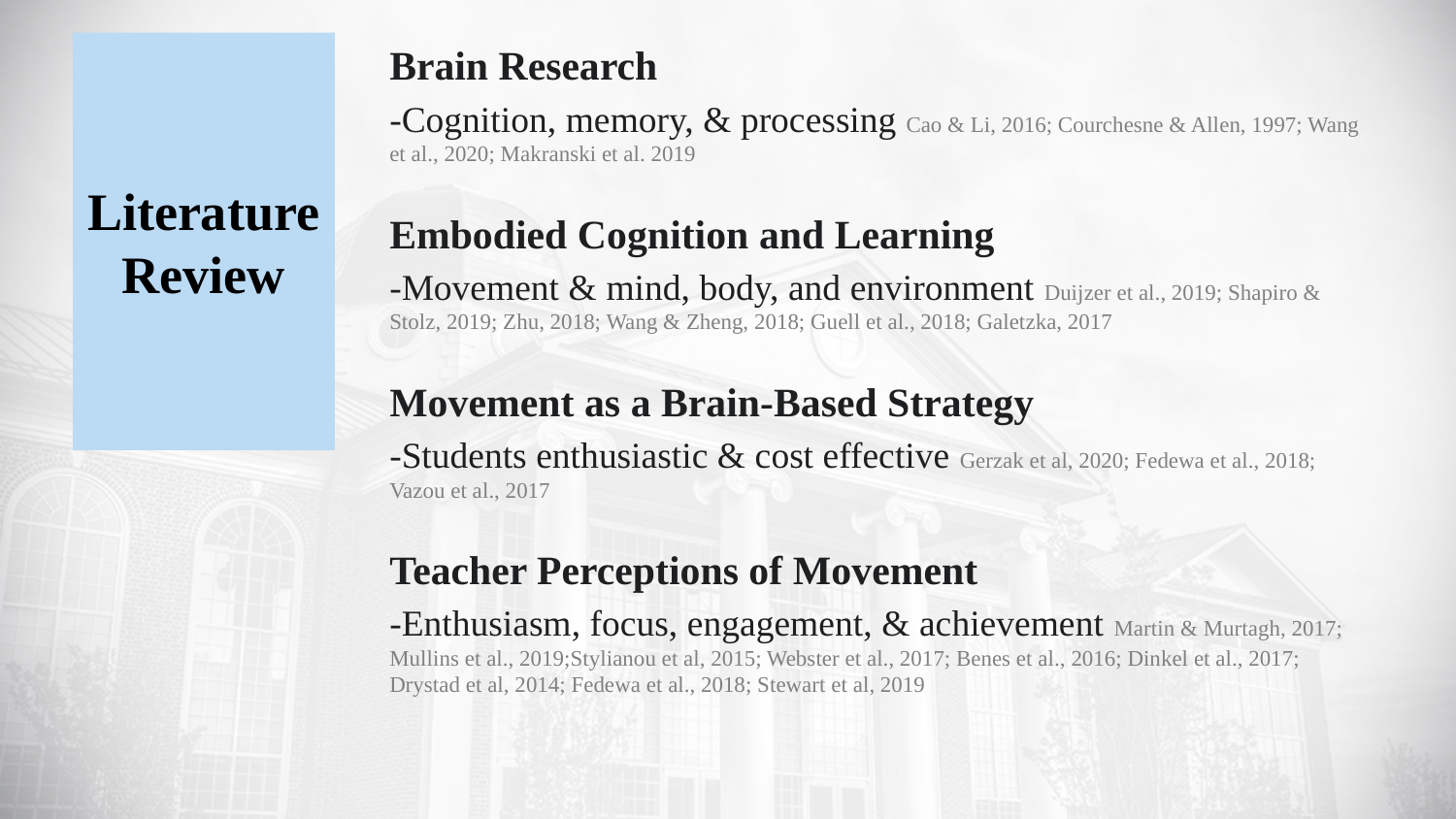

# Literature Review
Brain Research
-Cognition, memory, & processing Cao & Li, 2016; Courchesne & Allen, 1997; Wang et al., 2020; Makranski et al. 2019

Embodied Cognition and Learning
-Movement & mind, body, and environment Duijzer et al., 2019; Shapiro & Stolz, 2019; Zhu, 2018; Wang & Zheng, 2018; Guell et al., 2018; Galetzka, 2017

Movement as a Brain-Based Strategy
-Students enthusiastic & cost effective Gerzak et al, 2020; Fedewa et al., 2018; Vazou et al., 2017

Teacher Perceptions of Movement
-Enthusiasm, focus, engagement, & achievement Martin & Murtagh, 2017; Mullins et al., 2019;Stylianou et al, 2015; Webster et al., 2017; Benes et al., 2016; Dinkel et al., 2017; Drystad et al, 2014; Fedewa et al., 2018; Stewart et al, 2019